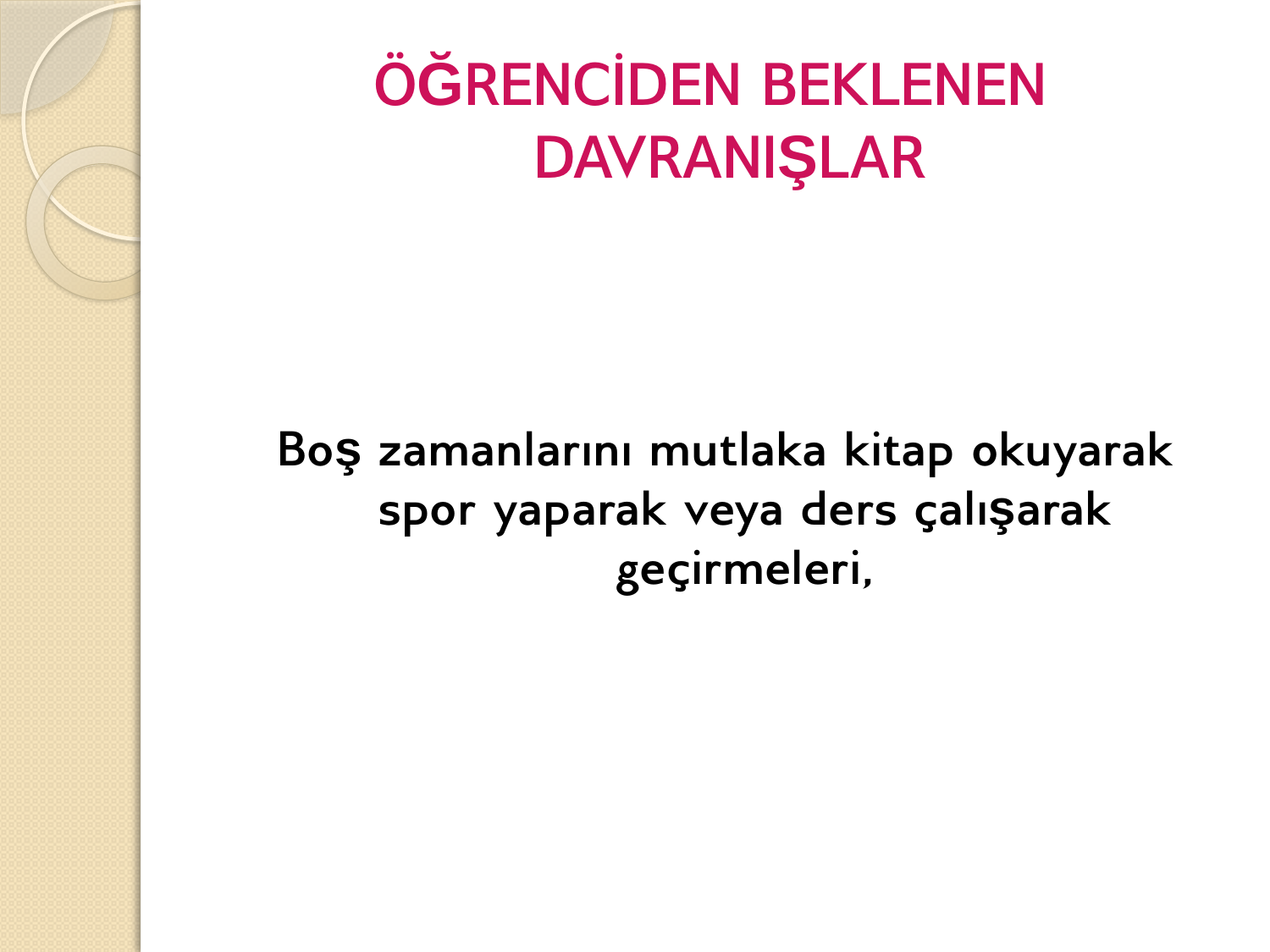

# ÖĞRENCİDEN BEKLENEN DAVRANIŞLAR

Boş zamanlarını mutlaka kitap okuyarak spor yaparak veya ders çalışarak geçirmeleri,